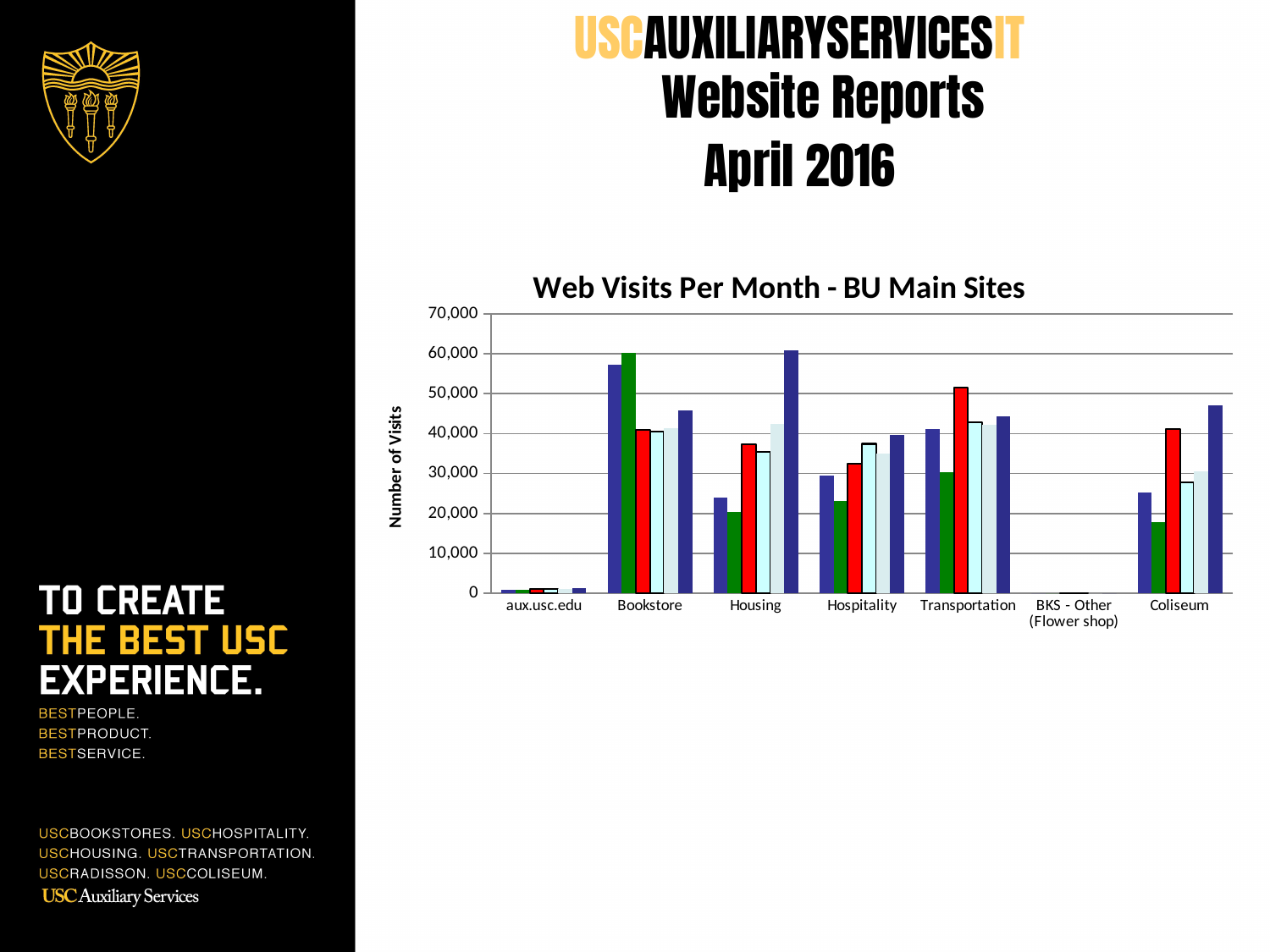

USCAUXILIARYSERVICESIT
Website Reports
April 2016

### Chart: Web Visits Per Month - BU Main Sites

| Category | Nov-15 | Dec-15 | Jan-16 | Feb-16 | Mar-16 | April-16 |
|---|---|---|---|---|---|---|
| aux.usc.edu | 952.0 | 962.0 | 1183.0 | 1015.0 | 1045.0 | 1204.0 |
| Bookstore | 57209.0 | 60248.0 | 40837.0 | 40476.0 | 41369.0 | 45806.0 |
| Housing | 24016.0 | 20334.0 | 37402.0 | 35346.0 | 42314.0 | 60889.0 |
| Hospitality | 29442.0 | 23070.0 | 32419.0 | 37434.0 | 34915.0 | 39713.0 |
| Transportation | 41236.0 | 30288.0 | 51542.0 | 42867.0 | 42190.0 | 44228.0 |
| BKS - Other (Flower shop) | 0.0 | 0.0 | 0.0 | 0.0 | 0.0 | 0.0 |
| Coliseum | 25221.0 | 17835.0 | 41163.0 | 27775.0 | 30569.0 | 47134.0 |